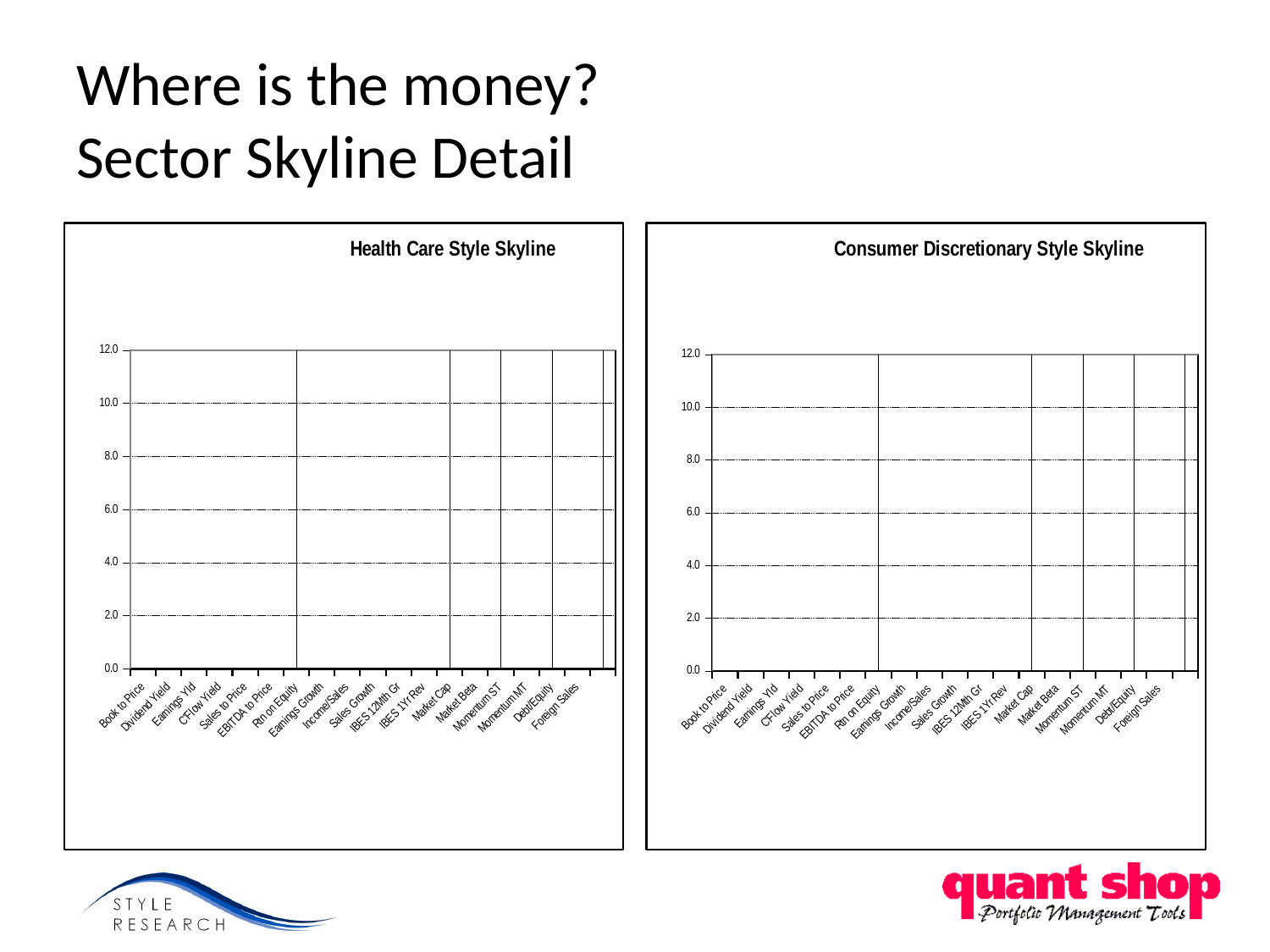

# Where is the money? Sector Skyline Detail

### Chart: Health Care Style Skyline

| Category | Offset (Hidden) |  |  |  |  |  |  |  |  | Portfolio |  |
|---|---|---|---|---|---|---|---|---|---|---|---|
| Book to Price | 0.0 | None | None | None | 0.5403976559638989 | -0.22102506458759338 | -0.3946375697851184 | -0.2609655857086188 | -0.32157579660415725 | None | None |
| Dividend Yield | 0.0 | None | None | 0.2701007723808296 | 0.8949709296226496 | None | -0.22517277300357752 | -0.3190775364637375 | -0.3021084427833556 | None | None |
| Earnings Yld | 0.0 | None | None | None | 0.777885282039644 | -0.4528753161430359 | -0.28203535079956055 | -0.3128101229667671 | -0.40713503360748227 | None | None |
| C'Flow Yield | 0.0 | None | None | 0.24790836870670369 | 1.4271459907293318 | None | -0.14737902581691742 | -0.3153214603662505 | -0.29283673763275203 | None | None |
| Sales to Price | 0.0 | None | None | 0.11443843692541121 | 1.7999197259545319 | None | -0.24966245889663746 | -0.2274434566497804 | -0.19166165590286255 | None | None |
| EBITDA to Price | 0.0 | None | None | None | 0.9160591363906875 | -0.37559989094734286 | -0.36999168992042636 | -0.32470470666885487 | -0.3790956258773804 | None | None |
| Rtn on Equity | 0.0 | None | None | 0.4343776106834423 | 0.7753877997398375 | None | -0.056126151233911514 | -0.5129199288785458 | -0.5664445996284486 | None | 0.0 |
| Earnings Growth | 0.0 | None | 0.20268853008747137 | 0.30294881761074177 | 0.656108021736145 | None | None | -0.25929766148328776 | -0.5911936387419701 | None | None |
| Income/Sales | 0.0 | None | None | 0.3103272467851639 | 0.861209282279016 | None | -0.2804424762725837 | -0.43732759356498857 | -0.5691407501697546 | None | None |
| Sales Growth | 0.0 | None | 0.2558232694864273 | 0.9604273587465285 | 0.9262555539608006 | None | None | -0.31710142642259576 | -1.025745950639248 | None | None |
| IBES 12Mth Gr | 0.0 | 0.025024907663464626 | 0.3417078088968992 | 0.31045076251030046 | 0.7273342669010163 | None | None | None | -0.7764336943626408 | None | None |
| IBES 1Yr Rev | 0.0 | None | None | 0.49629533290863026 | 0.7752036929130569 | None | -0.08158361166715604 | -0.5179683044552803 | -0.7772460103035006 | None | None |
| Market Cap | 0.0 | None | None | None | 0.9848774433136 | -0.40502887964248796 | -1.2415636181831315 | -0.9387012720108057 | -1.4759642601013152 | None | 0.0 |
| Market Beta | 0.0 | None | None | 0.45348823070526195 | 0.9995978116989136 | None | -0.31321442127227905 | -0.6490361690521236 | -0.5298534393310546 | None | None |
| Momentum ST | 0.0 | 0.24629244953393997 | 0.5959840342402455 | 0.5299742221832277 | 0.7479729950428009 | None | None | None | -0.6788118332624458 | None | 0.0 |
| Momentum MT | 0.0 | 0.3638901412487036 | 0.5339493453502655 | 0.4234178364276888 | 1.02432206273079 | None | None | None | -0.5131105482578263 | None | None |
| Debt/Equity | 0.0 | None | 0.2765085995197303 | 0.5199368298053736 | 1.1544790625572203 | None | None | -0.10442706942558302 | -0.3710736870765694 | None | 0.0 |
| Foreign Sales | 0.0 | None | None | None | 0.7612243890762326 | -1.7950774235942e-05 | -0.4099371931542925 | -0.035349622368812575 | -0.2088754922151567 | None | None |

### Chart: Consumer Discretionary Style Skyline

| Category | Offset (Hidden) |  |  |  |  |  |  |  |  | Portfolio |  |
|---|---|---|---|---|---|---|---|---|---|---|---|
| Book to Price | 0.0 | None | None | None | 0.6070835709571839 | -0.4140475988388063 | -0.5723680853843686 | -0.5526556372642532 | -0.7590872764587413 | None | None |
| Dividend Yield | 0.0 | None | None | None | 0.5936711311340332 | -0.3043439090251923 | -0.4802893102169038 | -0.36655443906784196 | -0.5206720352172847 | None | None |
| Earnings Yld | 0.0 | None | None | None | 0.871782922744751 | -0.1826811283826828 | -0.8604366332292557 | -0.6907423734664931 | -0.8767603635787979 | None | None |
| C'Flow Yield | 0.0 | None | None | None | 0.9394288778305065 | -0.22362791001796722 | -0.6536423712968844 | -0.6520796418190018 | -0.7186342954635637 | None | None |
| Sales to Price | 0.0 | None | None | None | 0.6808038473129273 | -0.4745436608791353 | -0.7570005953311933 | -0.835179328918457 | -0.8503777027130116 | None | None |
| EBITDA to Price | 0.0 | None | None | None | 0.8160792589187627 | -0.47421848773956404 | -0.7016364336013811 | -0.7416260242462158 | -0.8987393856048573 | None | None |
| Rtn on Equity | 0.0 | None | None | 0.4287902414798738 | 0.877033919095993 | None | -0.142327681183815 | -0.8063881248235703 | -0.9653462886810253 | None | 0.0 |
| Earnings Growth | 0.0 | None | 0.29337039589882036 | 0.6321131289005275 | 0.9397905945777908 | None | None | -0.15545372664928436 | -0.917808297276497 | None | None |
| Income/Sales | 0.0 | None | 0.5922629237174966 | 0.6480609774589546 | 1.1069542169570918 | None | None | -0.033863093703985214 | -0.5592265225946906 | None | None |
| Sales Growth | 0.0 | None | 0.1771863400936127 | 0.6818118244409561 | 0.8545343607664094 | None | None | -0.40902557224035346 | -0.7731107547879226 | None | None |
| IBES 12Mth Gr | 0.0 | 0.3917777538299573 | 0.47588866949081593 | 0.8409135937690736 | 1.5474007606506346 | None | None | None | -0.40017817020416246 | None | None |
| IBES 1Yr Rev | 0.0 | None | 0.14791706204414407 | 0.6249034702777879 | 1.116079032421112 | None | None | -0.44982469081878734 | -0.905595755577087 | None | None |
| Market Cap | 0.0 | None | None | None | 0.9723502516746526 | -0.3421545624732971 | -0.729805409908296 | -0.5583953857421875 | -0.6553946018219 | None | 0.0 |
| Market Beta | 0.0 | None | None | None | 0.4889539599418649 | -0.2418312281370164 | -0.5797652155160921 | -0.7026756405830408 | -0.9517335176467905 | None | None |
| Momentum ST | 0.0 | None | 0.7756252288818376 | 0.8805930614471426 | 1.546983575820923 | None | None | -0.07976484298706056 | -1.060044479370115 | None | 0.0 |
| Momentum MT | 0.0 | 0.1458568572998047 | 0.8606721162796037 | 0.9902213811874373 | 1.4678844928741406 | None | None | None | -0.8038021683692931 | None | None |
| Debt/Equity | 0.0 | None | None | None | 0.6054886937141418 | -0.5185086727142334 | -0.6132735013961796 | -0.6868026256561279 | -0.6923547506332397 | None | 0.0 |
| Foreign Sales | 0.0 | None | None | 0.21071610599756288 | 0.5580851539969444 | None | -0.2581162750720984 | -0.27007934451103144 | -0.25657059550285444 | None | None |